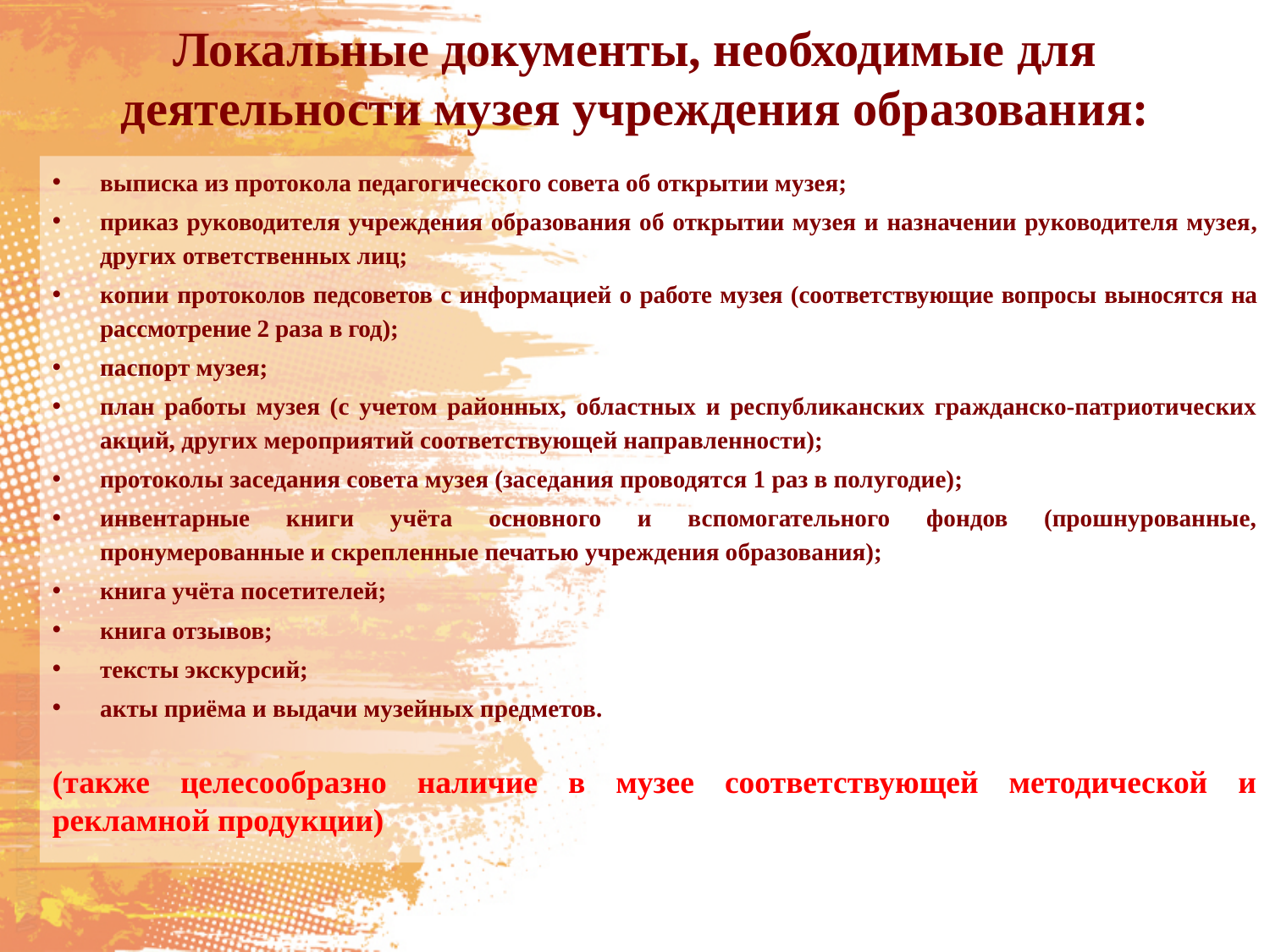

# Локальные документы, необходимые для деятельности музея учреждения образования:
выписка из протокола педагогического совета об открытии музея;
приказ руководителя учреждения образования об открытии музея и назначении руководителя музея, других ответственных лиц;
копии протоколов педсоветов с информацией о работе музея (соответствующие вопросы выносятся на рассмотрение 2 раза в год);
паспорт музея;
план работы музея (с учетом районных, областных и республиканских гражданско-патриотических акций, других мероприятий соответствующей направленности);
протоколы заседания совета музея (заседания проводятся 1 раз в полугодие);
инвентарные книги учёта основного и вспомогательного фондов (прошнурованные, пронумерованные и скрепленные печатью учреждения образования);
книга учёта посетителей;
книга отзывов;
тексты экскурсий;
акты приёма и выдачи музейных предметов.

(также целесообразно наличие в музее соответствующей методической и рекламной продукции)